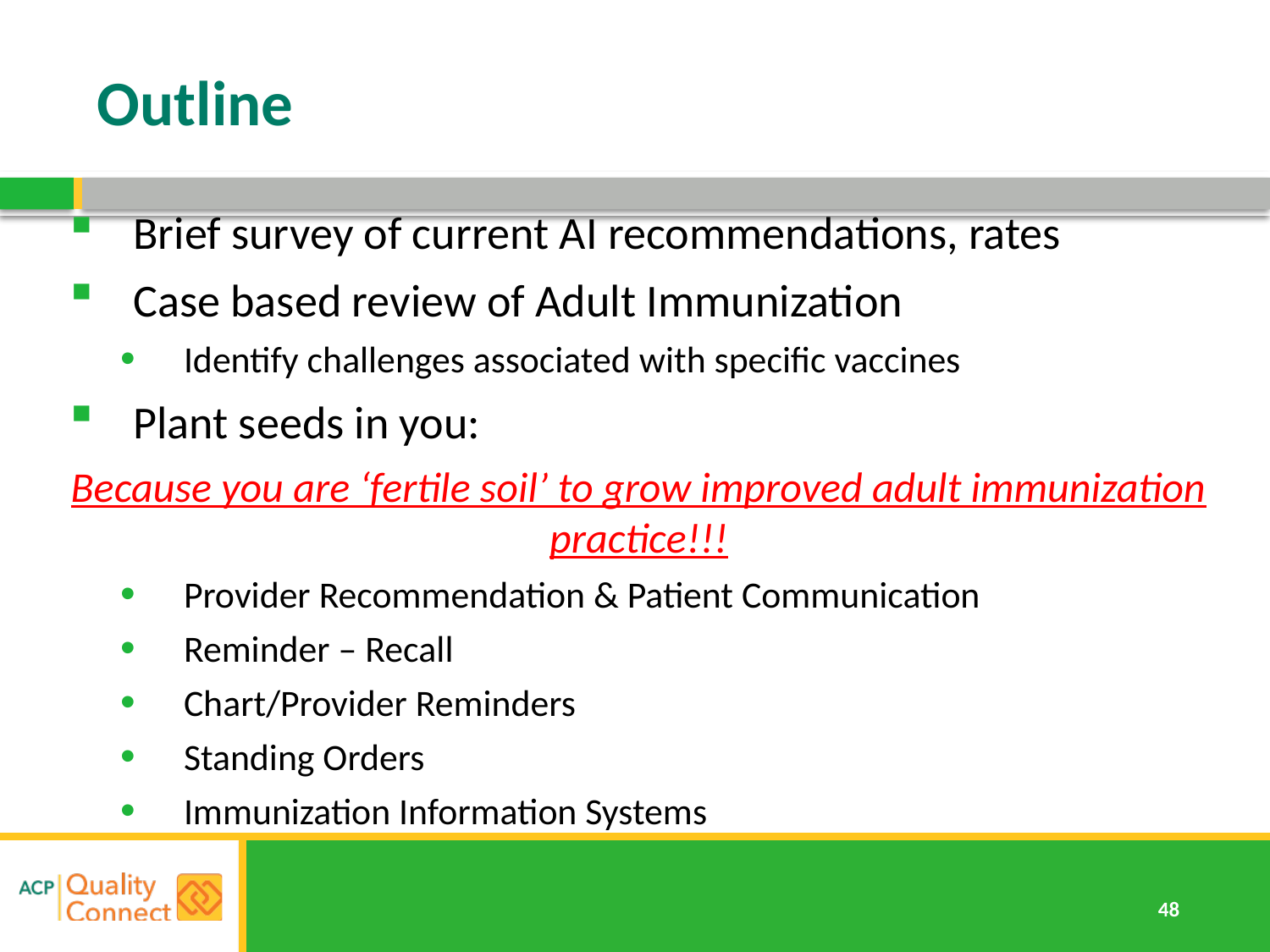

# Outline
Brief survey of current AI recommendations, rates
Case based review of Adult Immunization
Identify challenges associated with specific vaccines
Plant seeds in you:
Because you are ‘fertile soil’ to grow improved adult immunization practice!!!
Provider Recommendation & Patient Communication
Reminder – Recall
Chart/Provider Reminders
Standing Orders
Immunization Information Systems